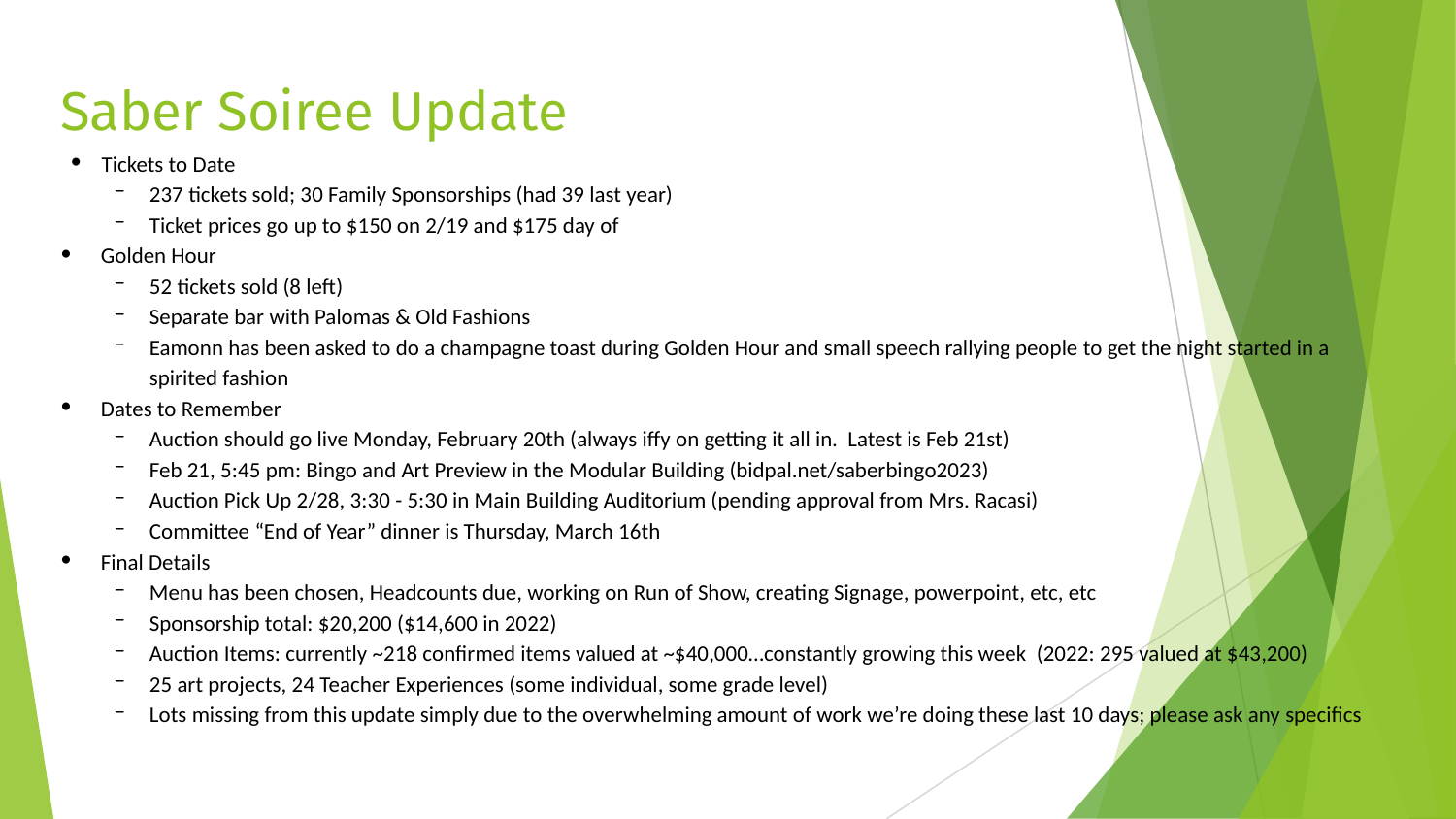

# Saber Soiree Update
Tickets to Date
237 tickets sold; 30 Family Sponsorships (had 39 last year)
Ticket prices go up to $150 on 2/19 and $175 day of
Golden Hour
52 tickets sold (8 left)
Separate bar with Palomas & Old Fashions
Eamonn has been asked to do a champagne toast during Golden Hour and small speech rallying people to get the night started in a spirited fashion
Dates to Remember
Auction should go live Monday, February 20th (always iffy on getting it all in.  Latest is Feb 21st)
Feb 21, 5:45 pm: Bingo and Art Preview in the Modular Building (bidpal.net/saberbingo2023)
Auction Pick Up 2/28, 3:30 - 5:30 in Main Building Auditorium (pending approval from Mrs. Racasi)
Committee “End of Year” dinner is Thursday, March 16th
Final Details
Menu has been chosen, Headcounts due, working on Run of Show, creating Signage, powerpoint, etc, etc
Sponsorship total: $20,200 ($14,600 in 2022)
Auction Items: currently ~218 confirmed items valued at ~$40,000…constantly growing this week  (2022: 295 valued at $43,200)
25 art projects, 24 Teacher Experiences (some individual, some grade level)
Lots missing from this update simply due to the overwhelming amount of work we’re doing these last 10 days; please ask any specifics